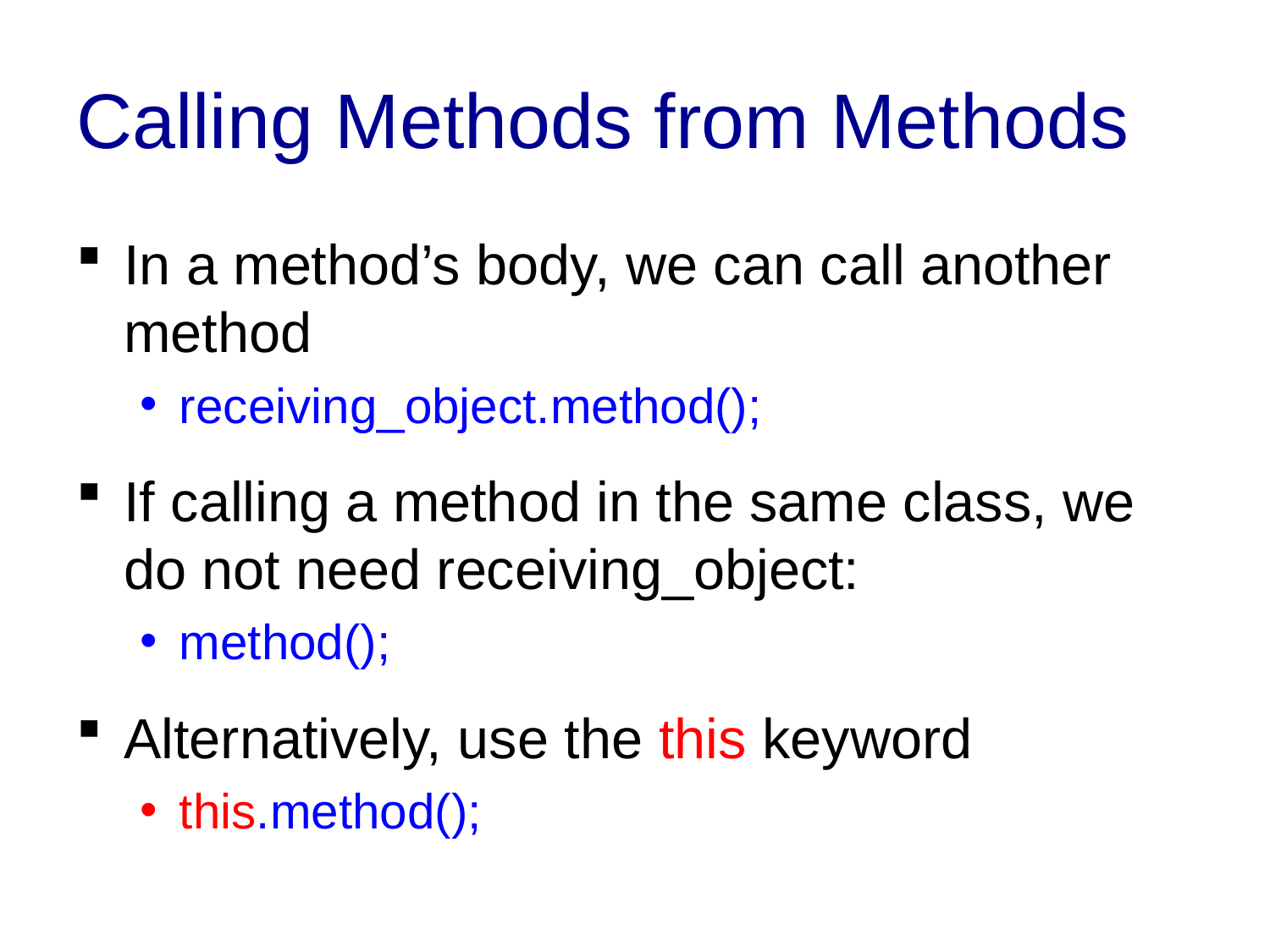

# Calling Methods from Methods
In a method’s body, we can call another method
receiving_object.method();
If calling a method in the same class, we do not need receiving_object:
method();
Alternatively, use the this keyword
this.method();